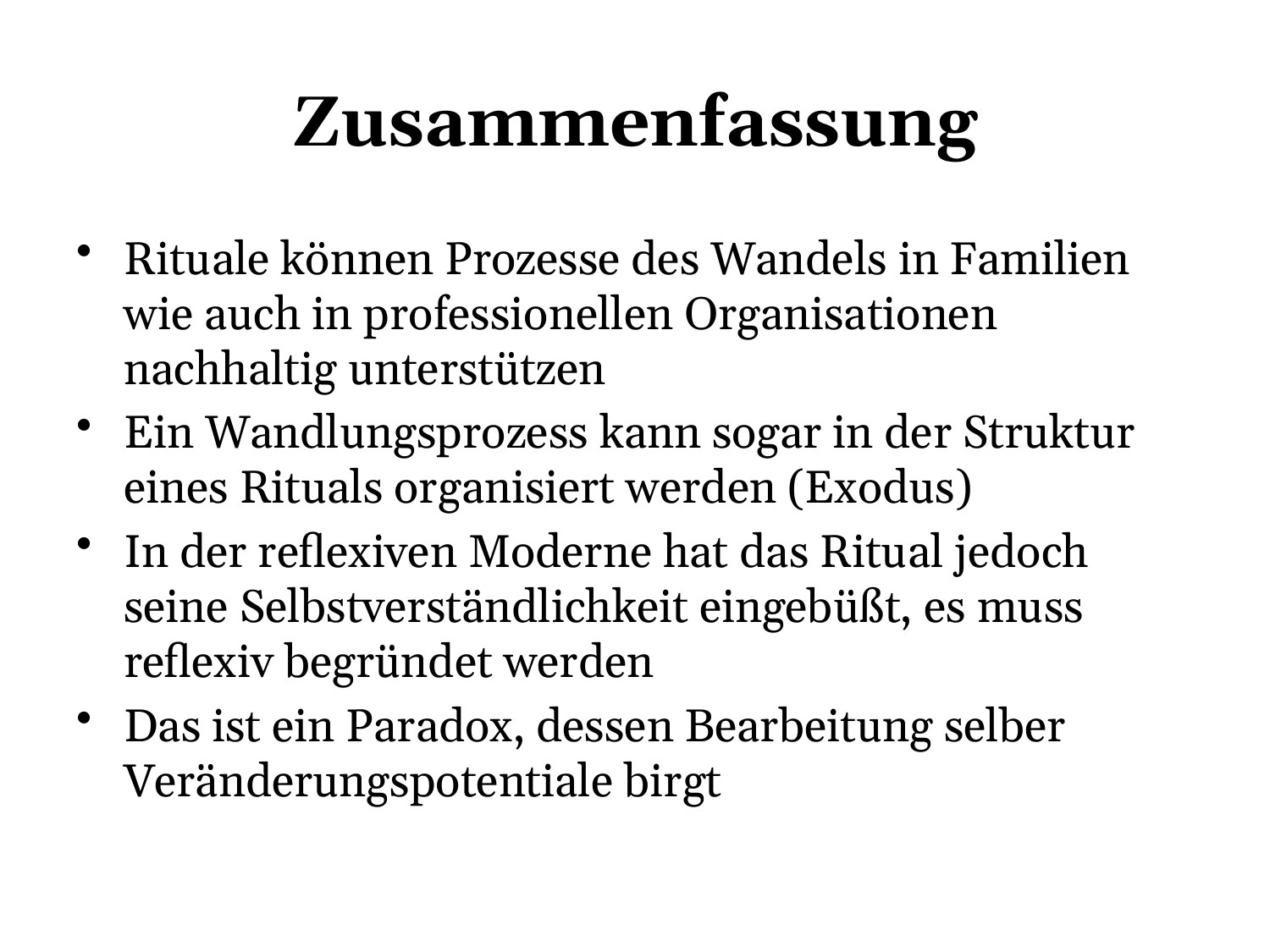

# Zusammenfassung
Rituale können Prozesse des Wandels in Familien wie auch in professionellen Organisationen nachhaltig unterstützen
Ein Wandlungsprozess kann sogar in der Struktur eines Rituals organisiert werden (Exodus)
In der reflexiven Moderne hat das Ritual jedoch seine Selbstverständlichkeit eingebüßt, es muss reflexiv begründet werden
Das ist ein Paradox, dessen Bearbeitung selber Veränderungspotentiale birgt